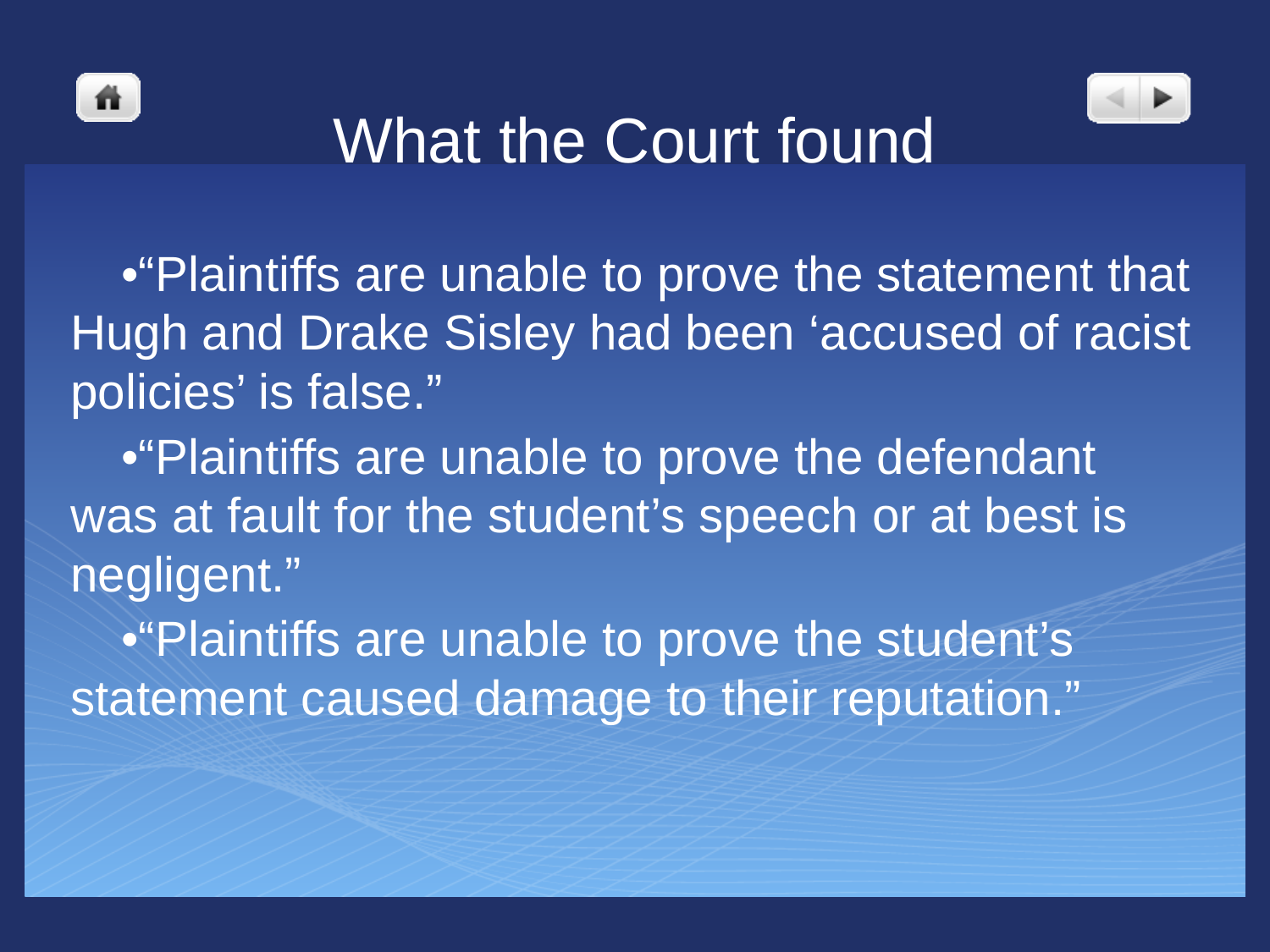

# What the Court found
   •“Plaintiffs are unable to prove the statement that Hugh and Drake Sisley had been ‘accused of racist policies’ is false.”
   •“Plaintiffs are unable to prove the defendant was at fault for the student’s speech or at best is negligent.”
   •“Plaintiffs are unable to prove the student’s statement caused damage to their reputation.”